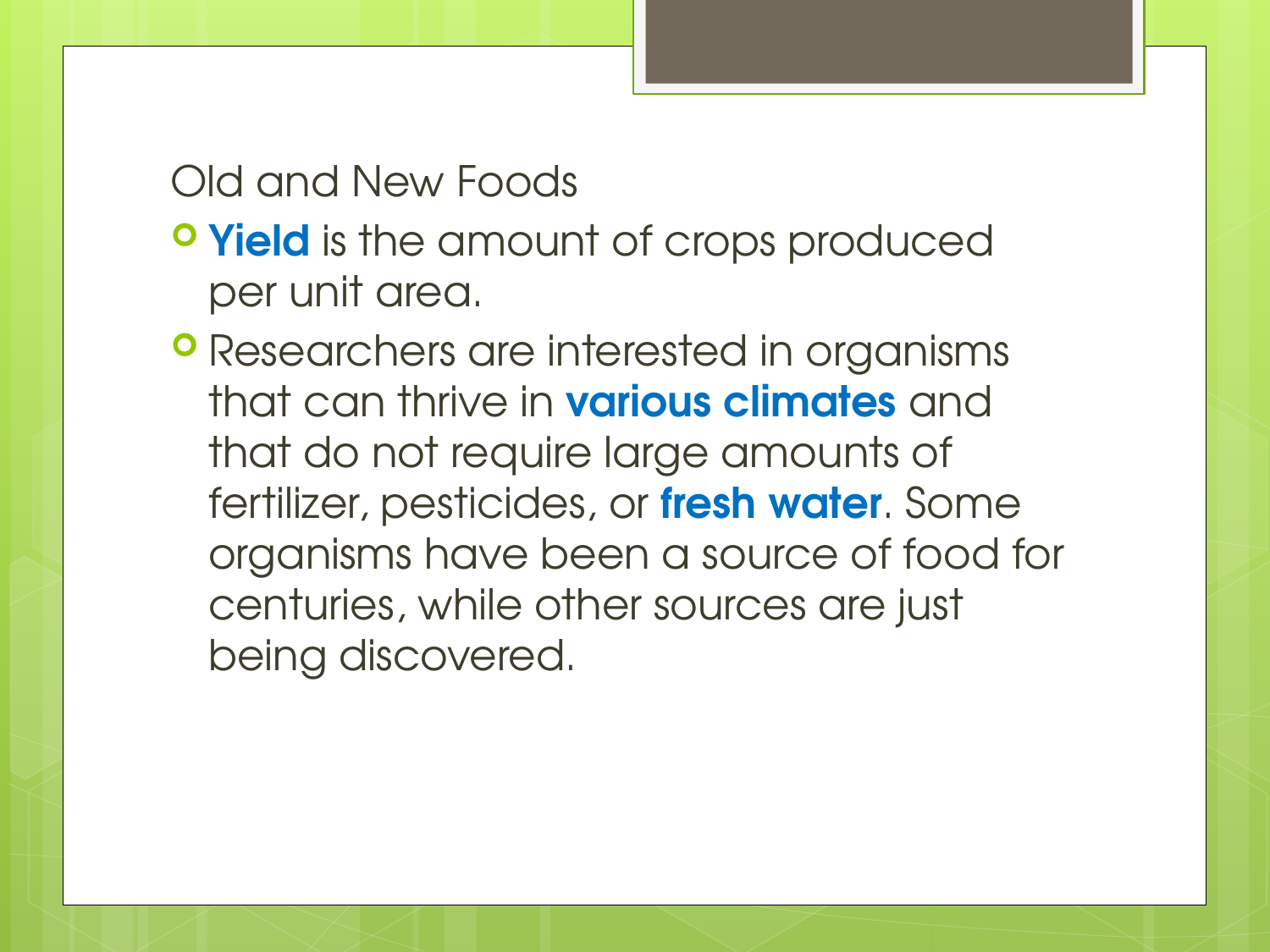

Old and New Foods
Yield is the amount of crops produced per unit area.
Researchers are interested in organisms that can thrive in various climates and that do not require large amounts of fertilizer, pesticides, or fresh water. Some organisms have been a source of food for centuries, while other sources are just being discovered.

#